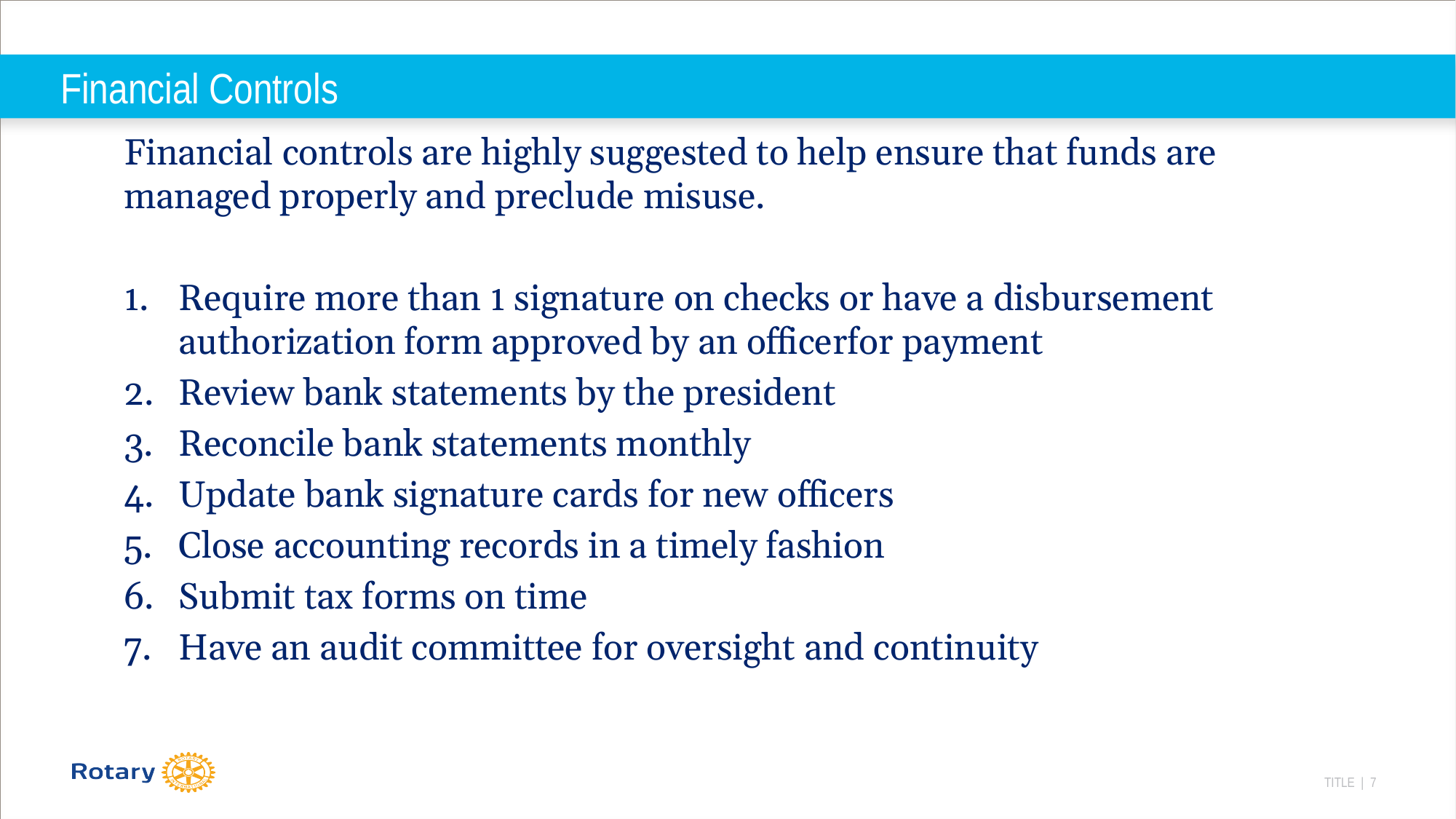

# Financial Controls
Financial controls are highly suggested to help ensure that funds are managed properly and preclude misuse.

Require more than 1 signature on checks or have a disbursement authorization form approved by an officerfor payment
Review bank statements by the president
Reconcile bank statements monthly
Update bank signature cards for new officers
Close accounting records in a timely fashion
Submit tax forms on time
Have an audit committee for oversight and continuity